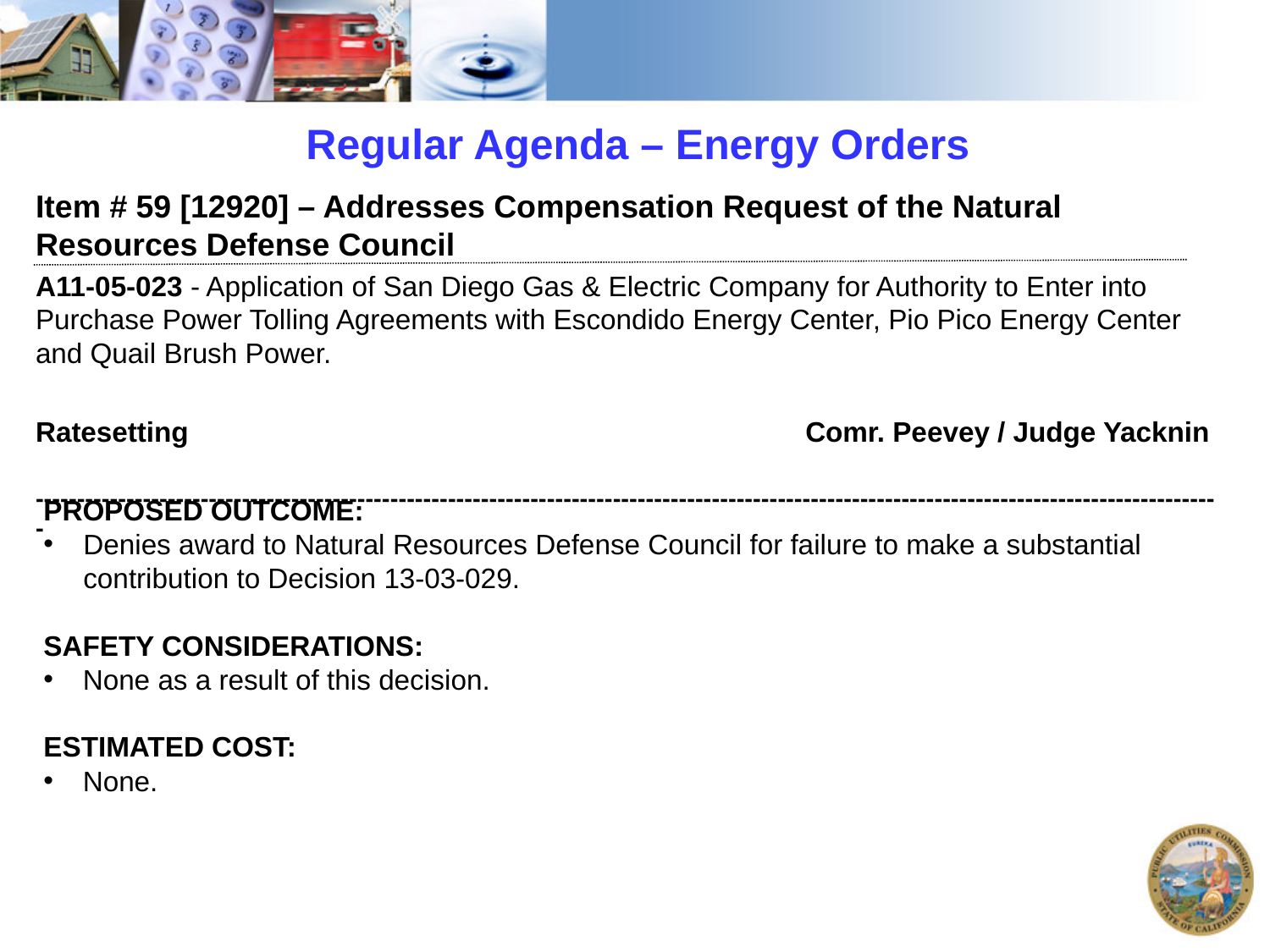

# Regular Agenda – Energy Orders
Item # 59 [12920] – Addresses Compensation Request of the Natural Resources Defense Council
A11-05-023 - Application of San Diego Gas & Electric Company for Authority to Enter into Purchase Power Tolling Agreements with Escondido Energy Center, Pio Pico Energy Center and Quail Brush Power.

Ratesetting					 Comr. Peevey / Judge Yacknin
 ------------------------------------------------------------------------------------------------------------------------------------------------

PROPOSED OUTCOME:
Denies award to Natural Resources Defense Council for failure to make a substantial contribution to Decision 13-03-029.

SAFETY CONSIDERATIONS:
  None as a result of this decision.

ESTIMATED COST:
  None.